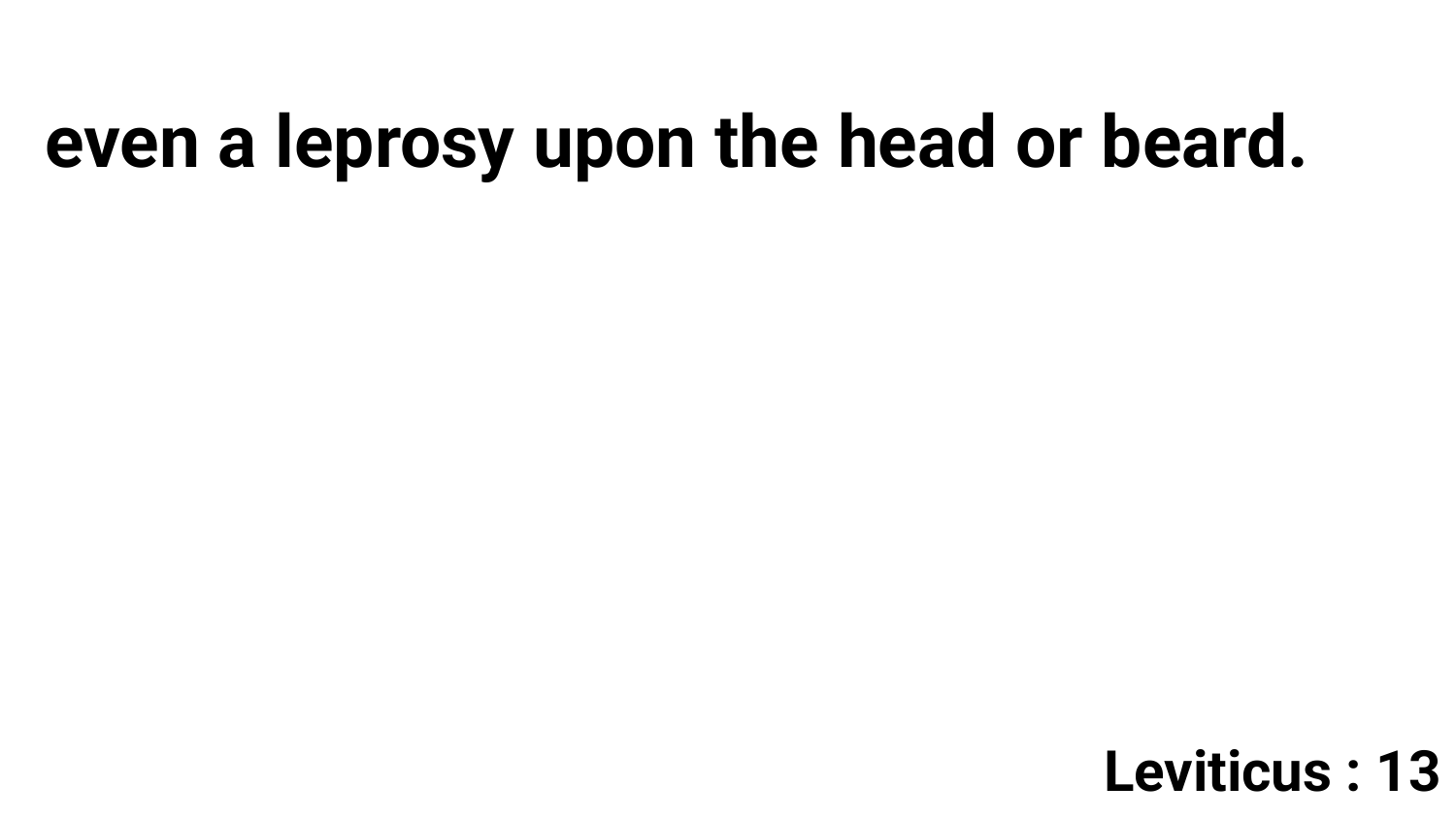

even a leprosy upon the head or beard.
Leviticus : 13